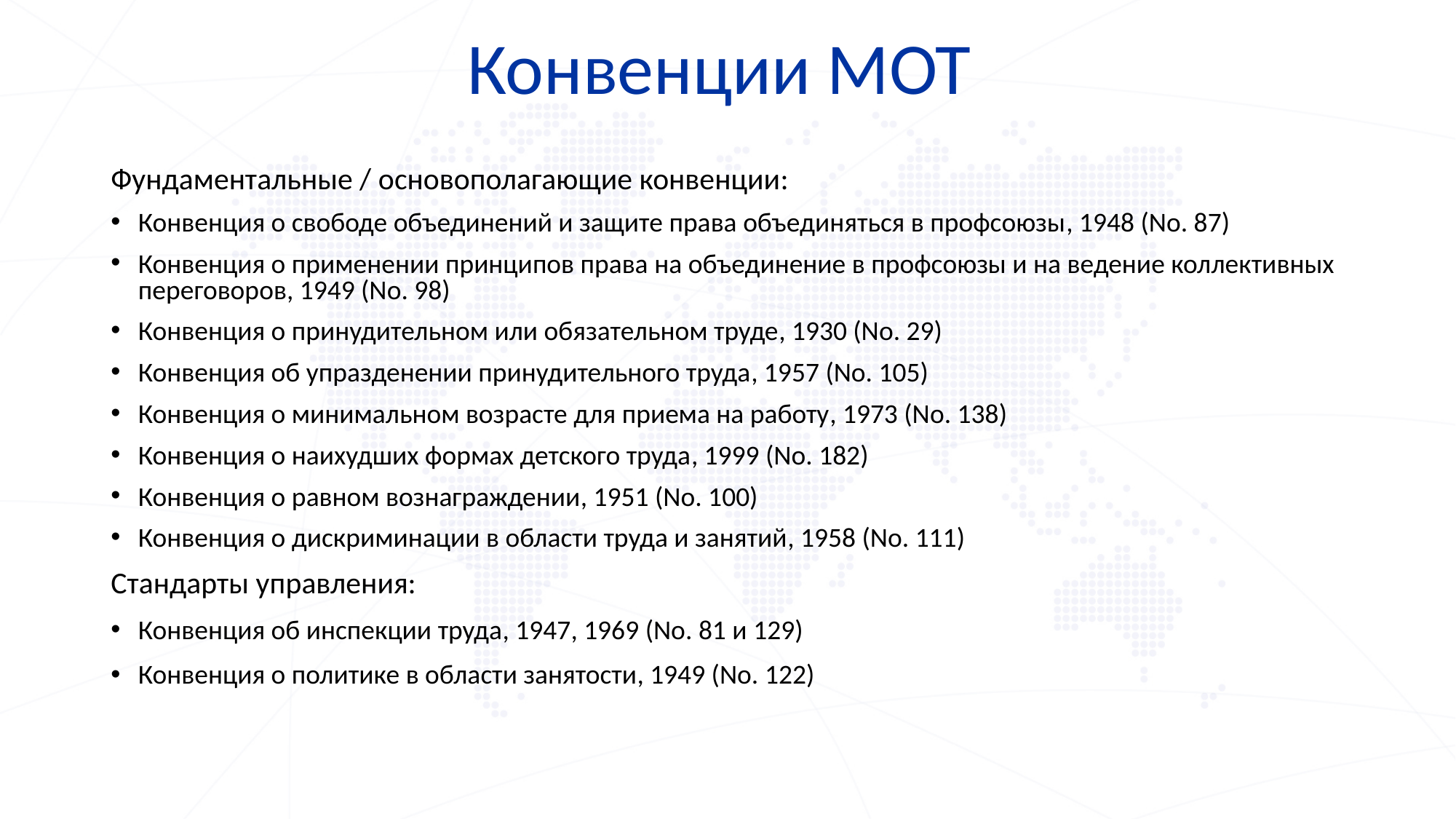

# Конвенции МОТ
Фундаментальные / основополагающие конвенции:
Конвенция о свободе объединений и защите права объединяться в профсоюзы, 1948 (No. 87)
Конвенция о применении принципов права на объединение в профсоюзы и на ведение коллективных переговоров, 1949 (No. 98)
Конвенция о принудительном или обязательном труде, 1930 (No. 29)
Конвенция об упразденении принудительного труда, 1957 (No. 105)
Конвенция о минимальном возрасте для приема на работу, 1973 (No. 138)
Конвенция о наихудших формах детского труда, 1999 (No. 182)
Конвенция о равном вознаграждении, 1951 (No. 100)
Конвенция о дискриминации в области труда и занятий, 1958 (No. 111)
Стандарты управления:
Конвенция об инспекции труда, 1947, 1969 (No. 81 и 129)
Конвенция о политике в области занятости, 1949 (No. 122)